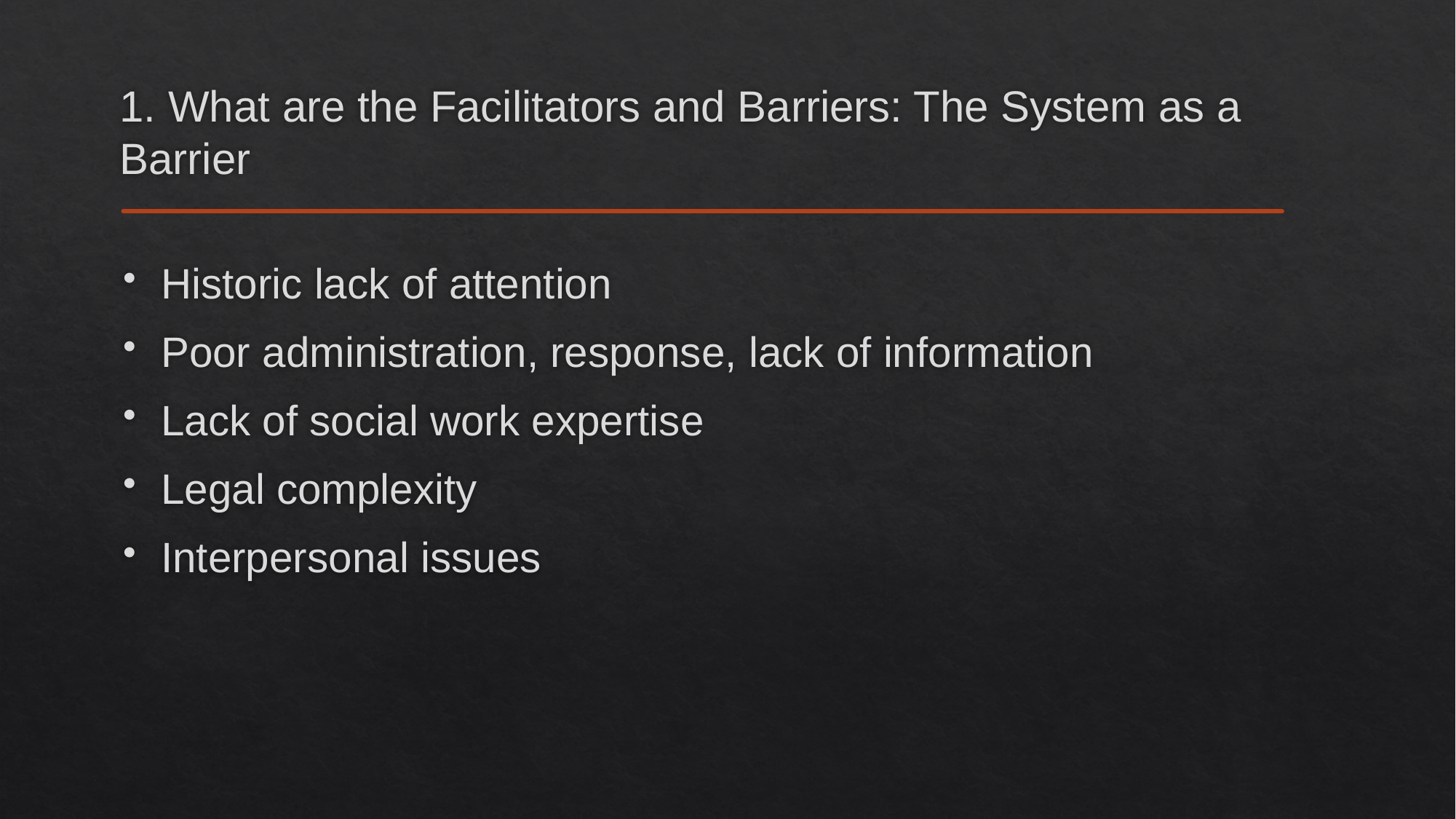

# 1. What are the Facilitators and Barriers: The System as a Barrier
Historic lack of attention
Poor administration, response, lack of information
Lack of social work expertise
Legal complexity
Interpersonal issues